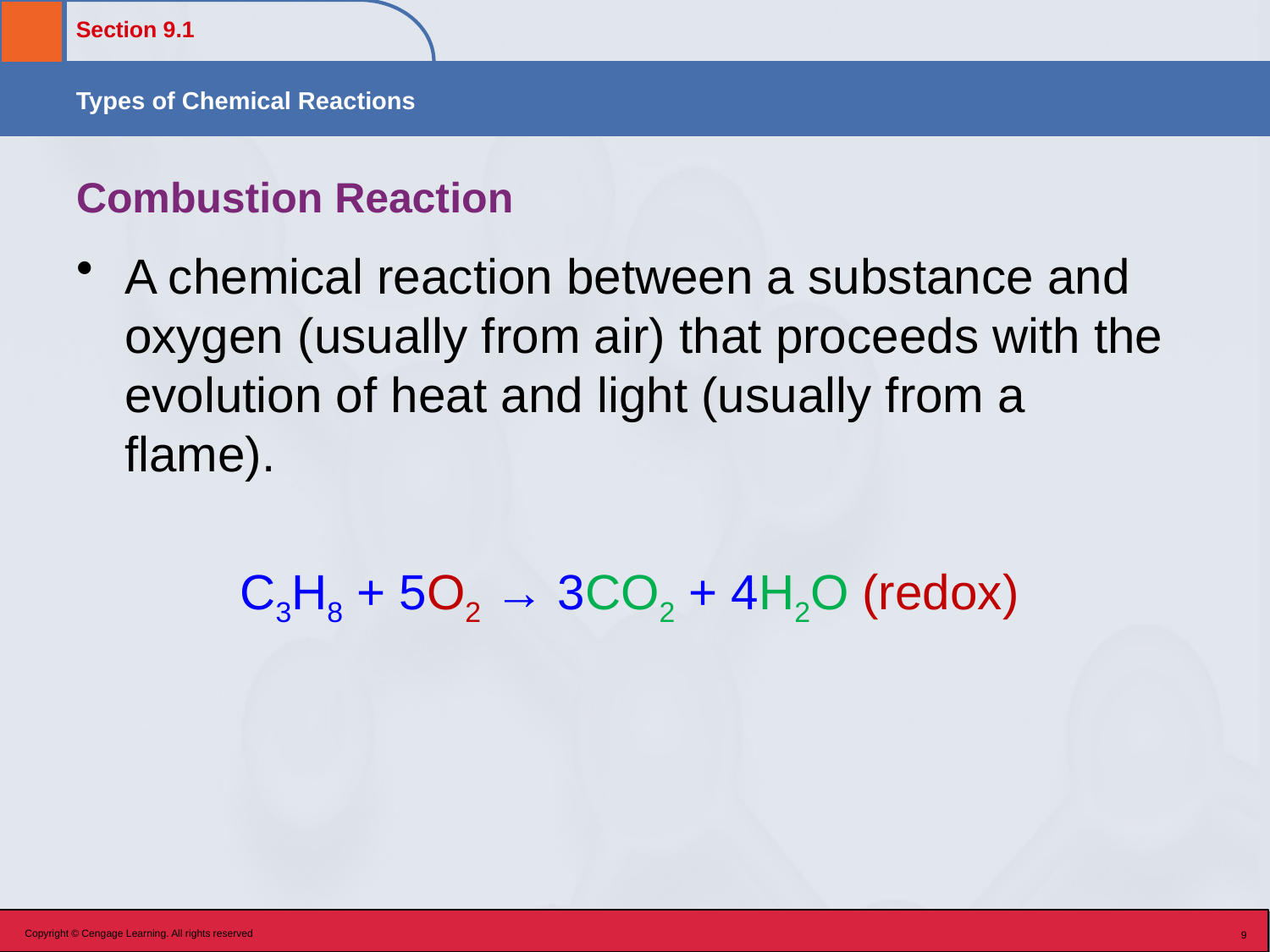

# Combustion Reaction
A chemical reaction between a substance and oxygen (usually from air) that proceeds with the evolution of heat and light (usually from a flame).

C3H8 + 5O2 → 3CO2 + 4H2O (redox)

Copyright © Cengage Learning. All rights reserved
9